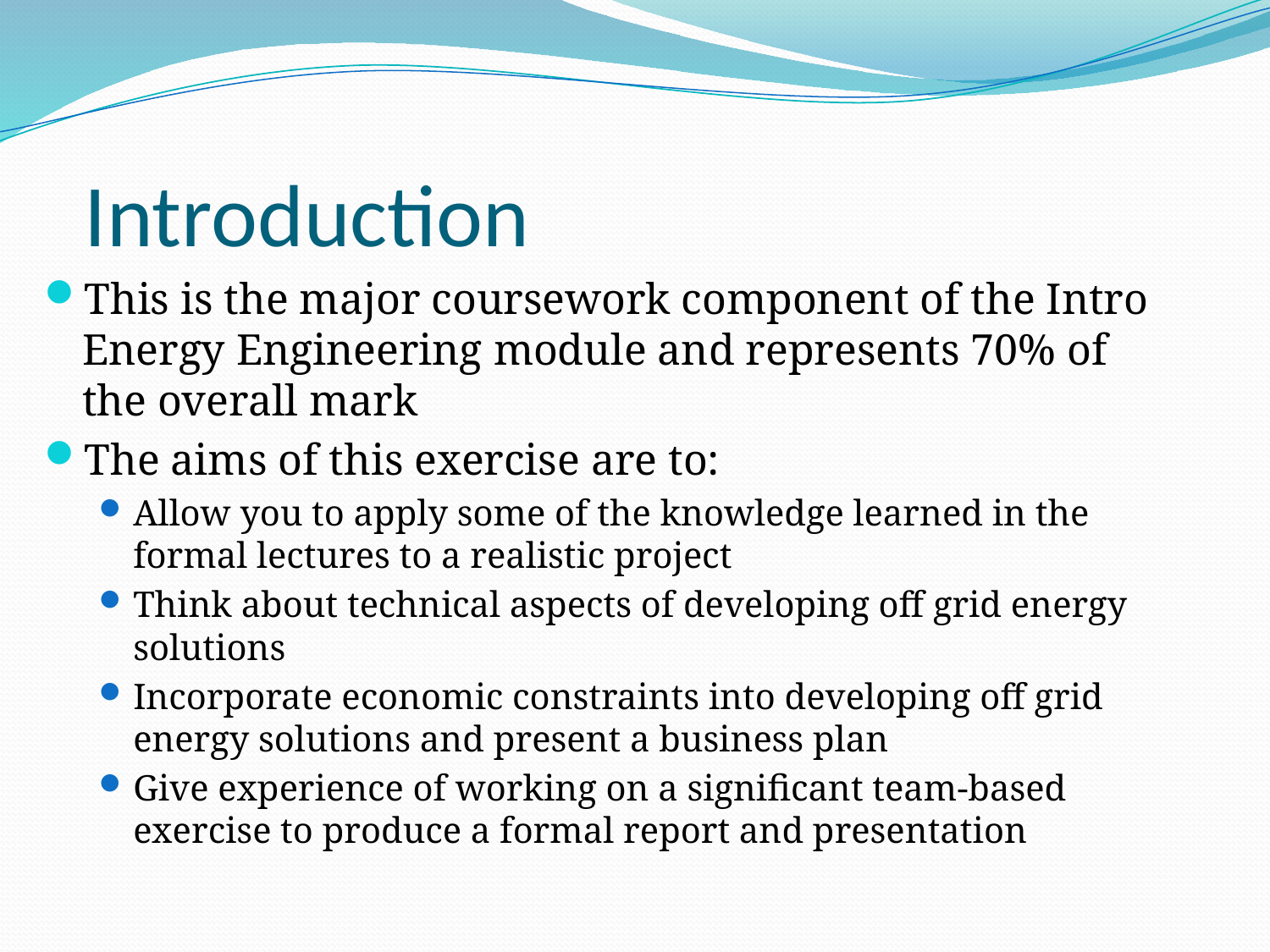

Introduction
This is the major coursework component of the Intro Energy Engineering module and represents 70% of the overall mark
The aims of this exercise are to:
Allow you to apply some of the knowledge learned in the formal lectures to a realistic project
Think about technical aspects of developing off grid energy solutions
Incorporate economic constraints into developing off grid energy solutions and present a business plan
Give experience of working on a significant team-based exercise to produce a formal report and presentation